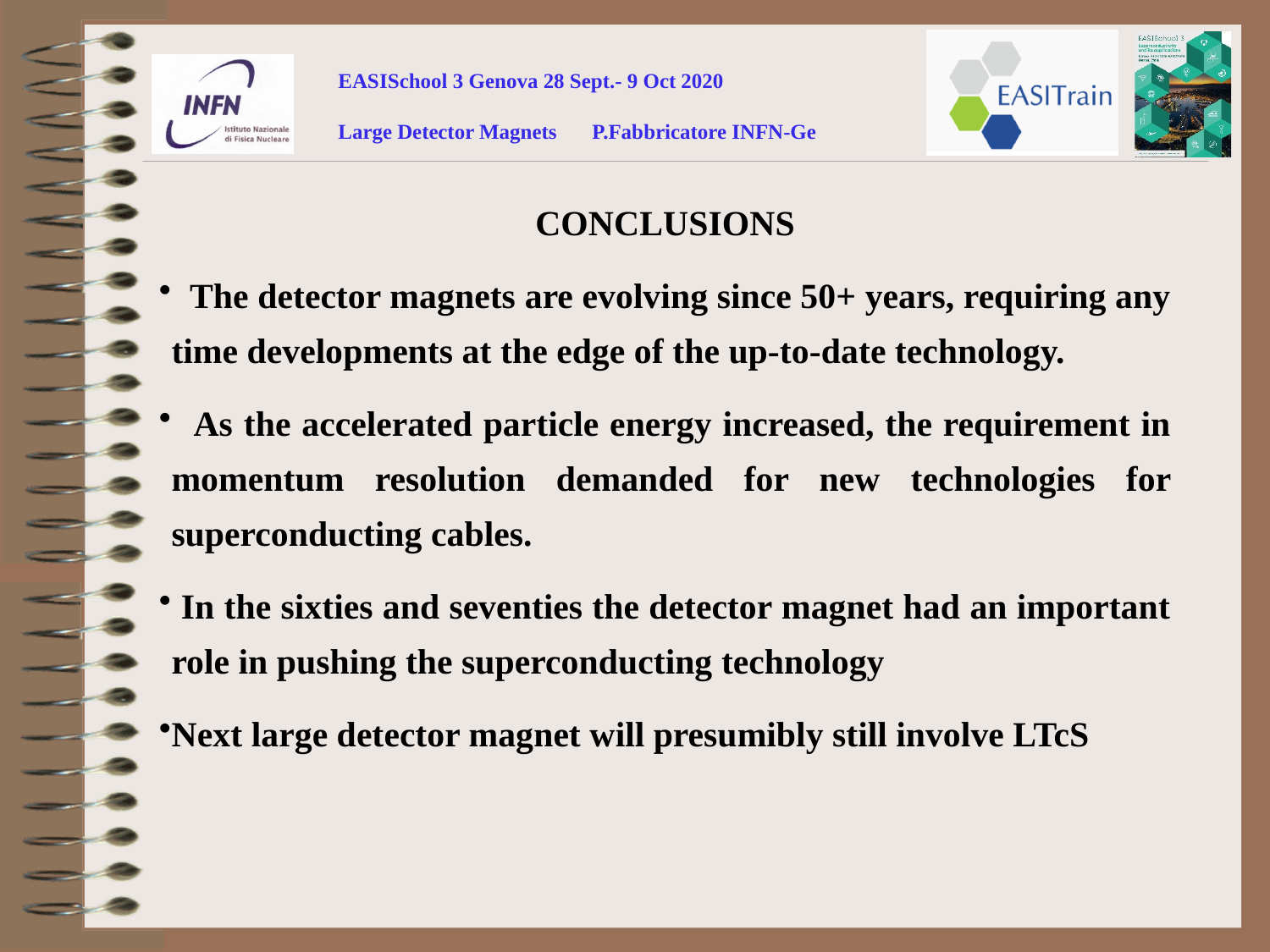

CONCLUSIONS
  The detector magnets are evolving since 50+ years, requiring any time developments at the edge of the up-to-date technology.
  As the accelerated particle energy increased, the requirement in momentum resolution demanded for new technologies for superconducting cables.
 In the sixties and seventies the detector magnet had an important role in pushing the superconducting technology
Next large detector magnet will presumibly still involve LTcS